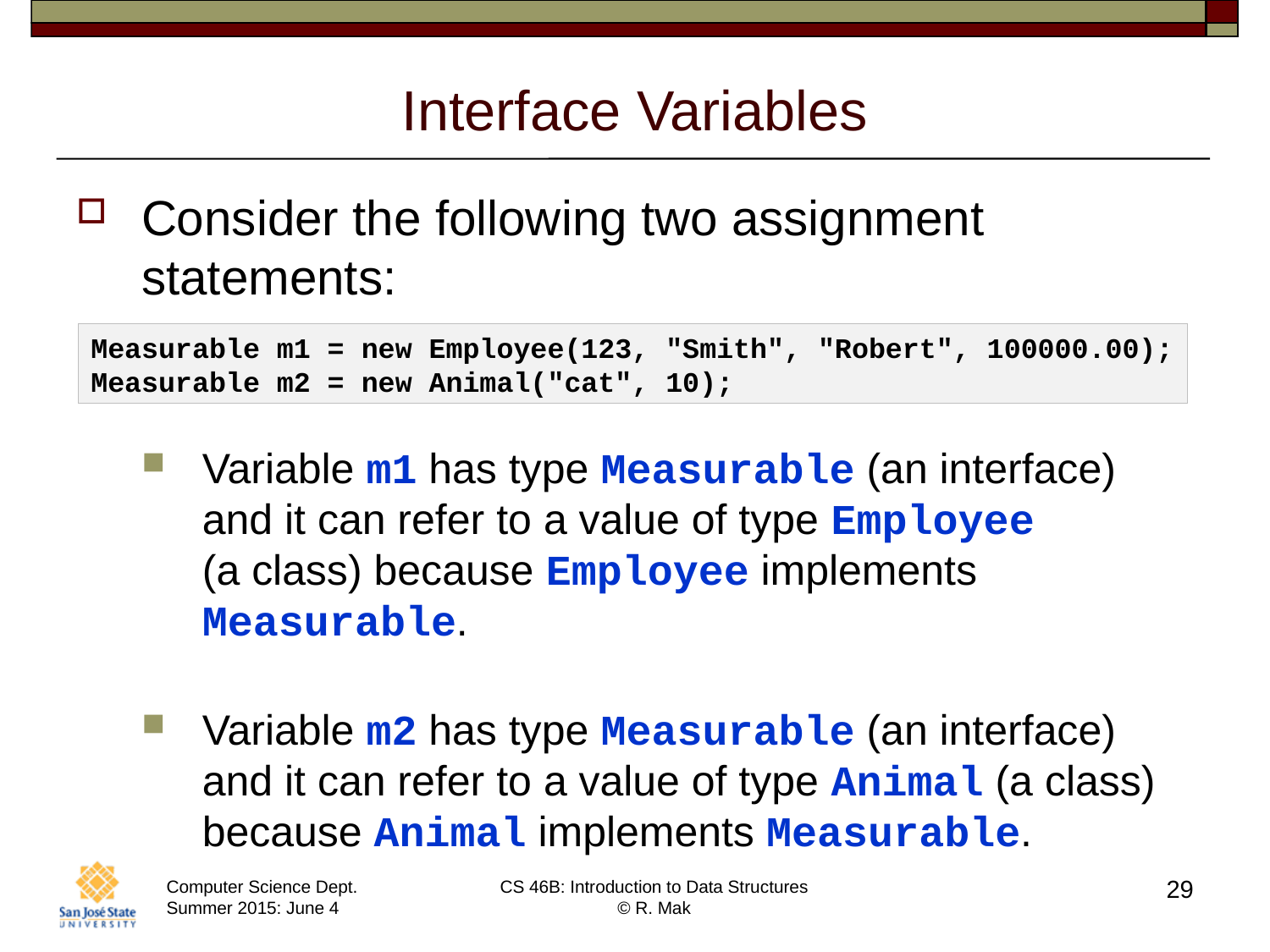

# Interface Variables
Consider the following two assignment statements:

Variable m1 has type Measurable (an interface) and it can refer to a value of type Employee
(a class) because Employee implements Measurable.

Variable m2 has type Measurable (an interface) and it can refer to a value of type Animal (a class) because Animal implements Measurable.

Measurable m1 = new Employee(123, "Smith", "Robert", 100000.00);
Measurable m2 = new Animal("cat", 10);
29